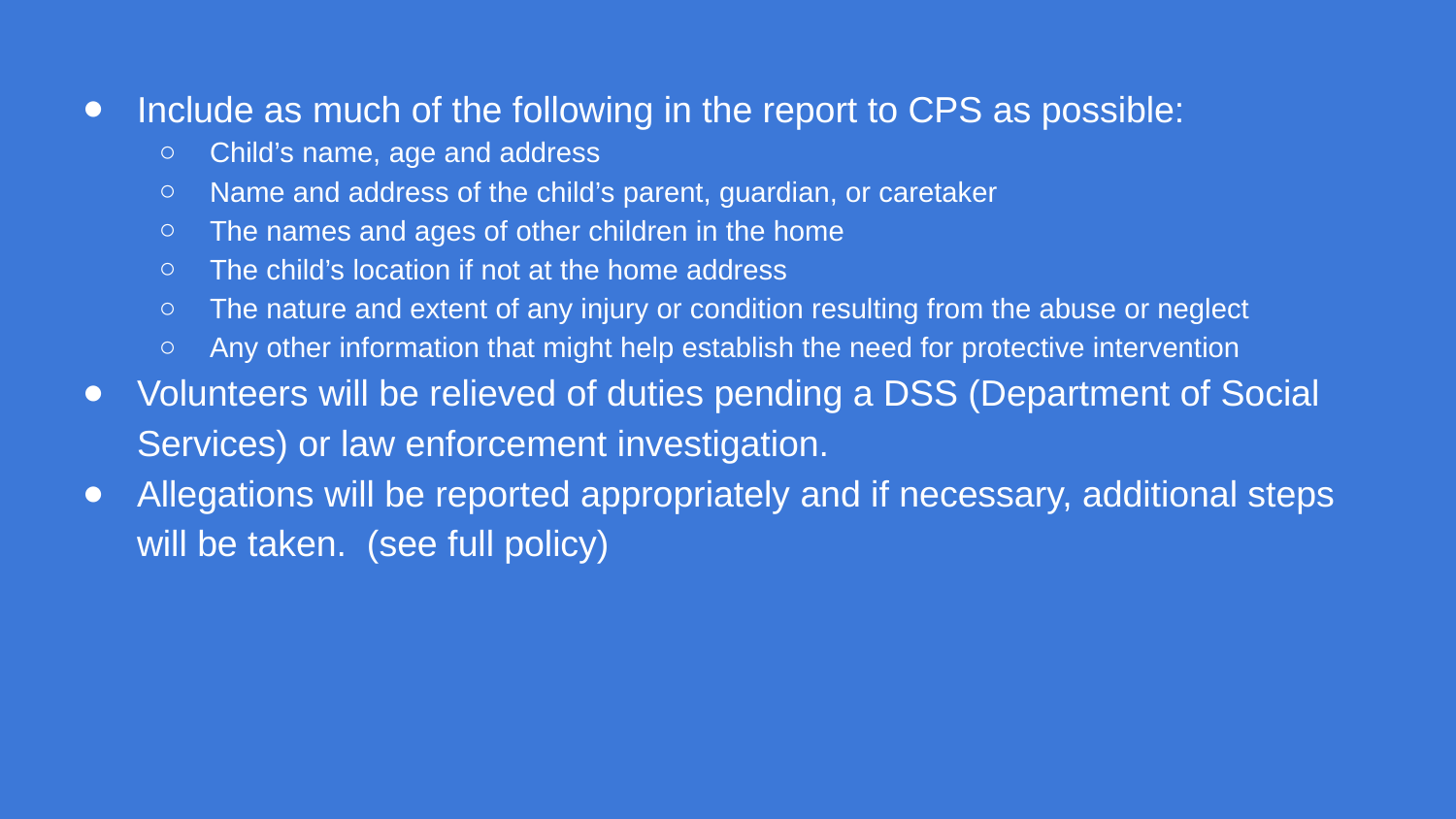

Include as much of the following in the report to CPS as possible:
Child’s name, age and address
Name and address of the child’s parent, guardian, or caretaker
The names and ages of other children in the home
The child’s location if not at the home address
The nature and extent of any injury or condition resulting from the abuse or neglect
Any other information that might help establish the need for protective intervention
Volunteers will be relieved of duties pending a DSS (Department of Social Services) or law enforcement investigation.
Allegations will be reported appropriately and if necessary, additional steps will be taken.  (see full policy)